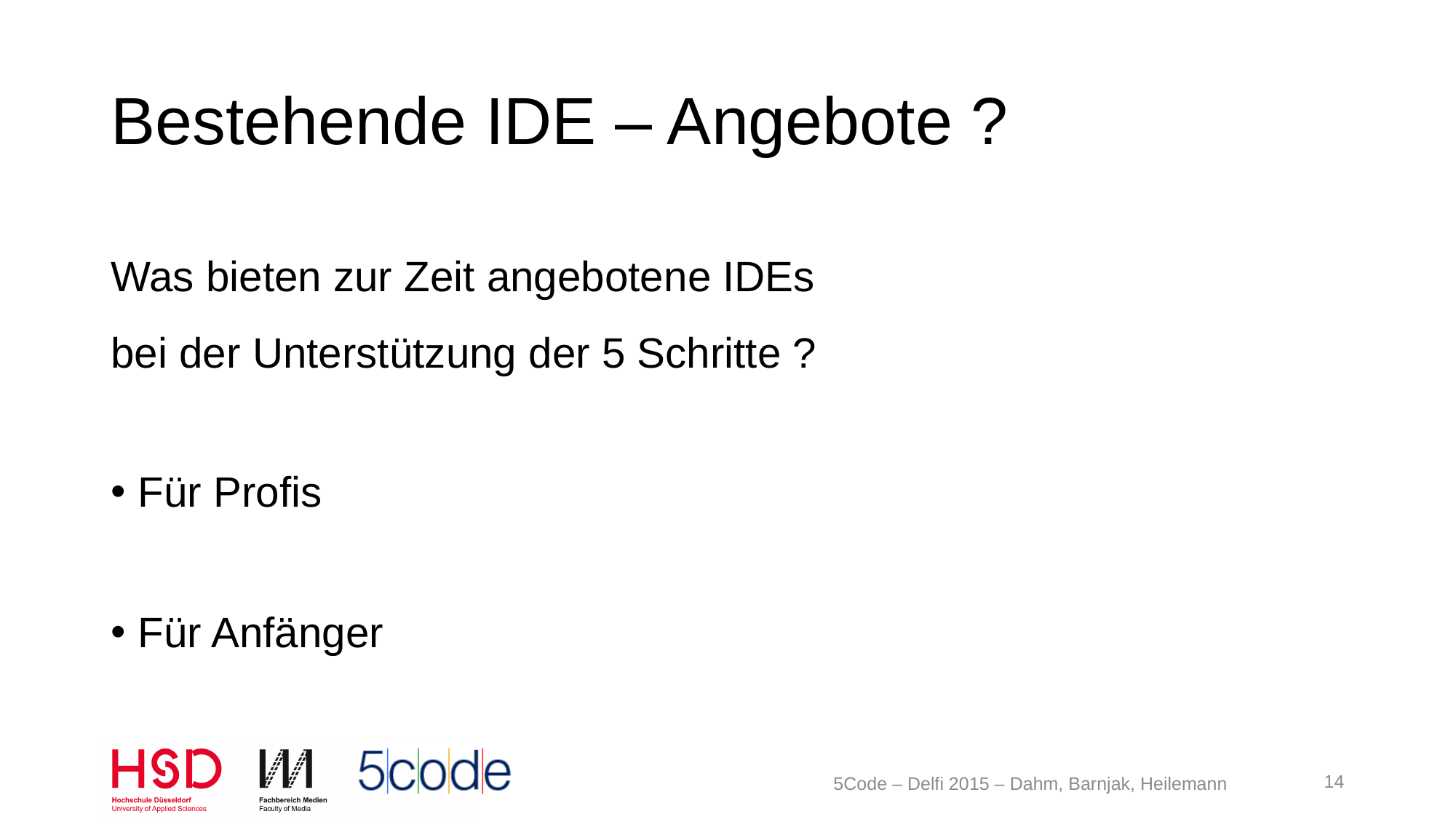

# Bestehende IDE – Angebote ?
Was bieten zur Zeit angebotene IDEs
bei der Unterstützung der 5 Schritte ?

Für Profis

Für Anfänger
14
5Code – Delfi 2015 – Dahm, Barnjak, Heilemann